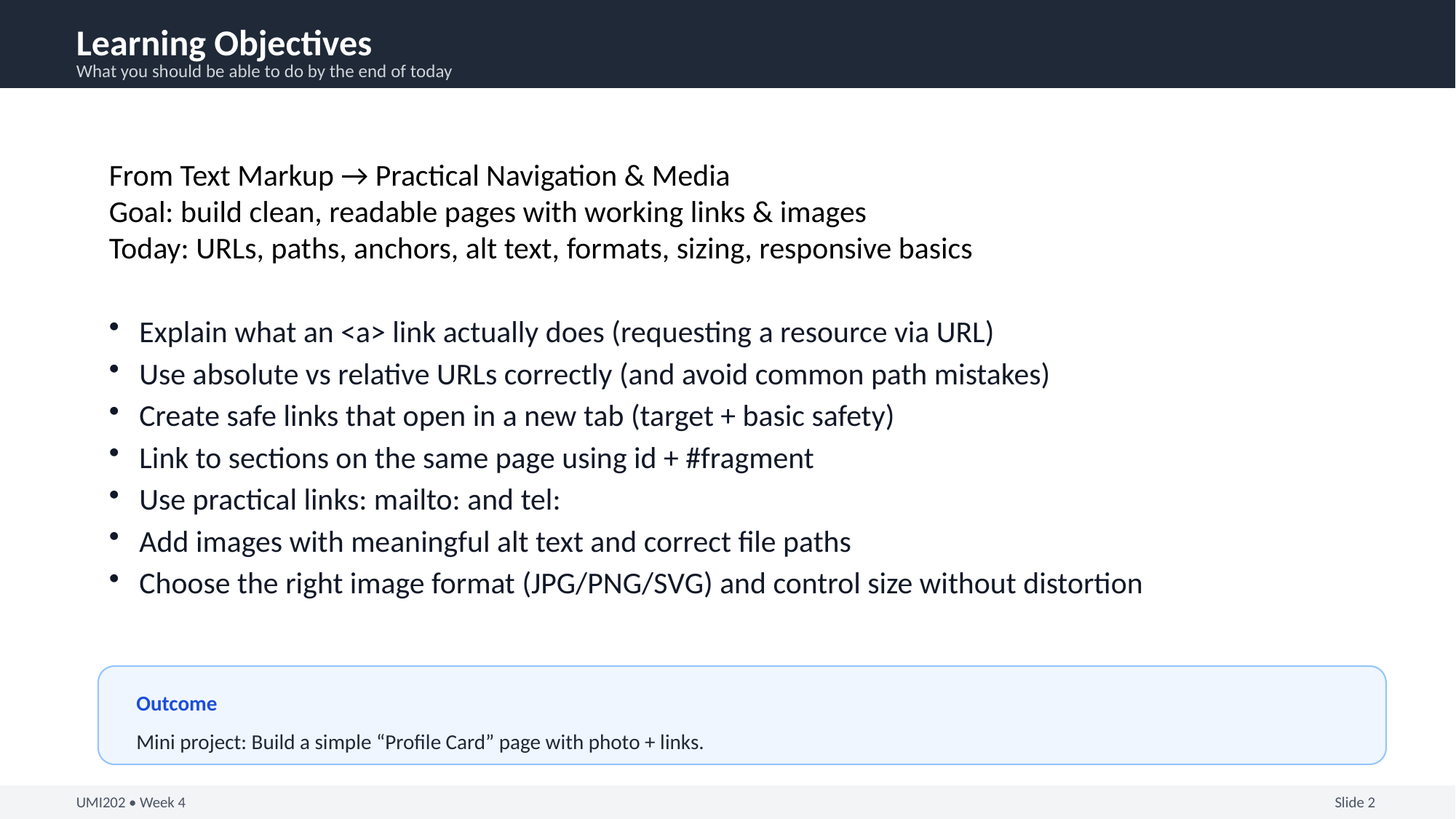

Learning Objectives
What you should be able to do by the end of today
From Text Markup → Practical Navigation & Media
Goal: build clean, readable pages with working links & images
Today: URLs, paths, anchors, alt text, formats, sizing, responsive basics

Explain what an <a> link actually does (requesting a resource via URL)
Use absolute vs relative URLs correctly (and avoid common path mistakes)
Create safe links that open in a new tab (target + basic safety)
Link to sections on the same page using id + #fragment
Use practical links: mailto: and tel:
Add images with meaningful alt text and correct file paths
Choose the right image format (JPG/PNG/SVG) and control size without distortion

Outcome
Mini project: Build a simple “Profile Card” page with photo + links.

UMI202 • Week 4
Slide 2